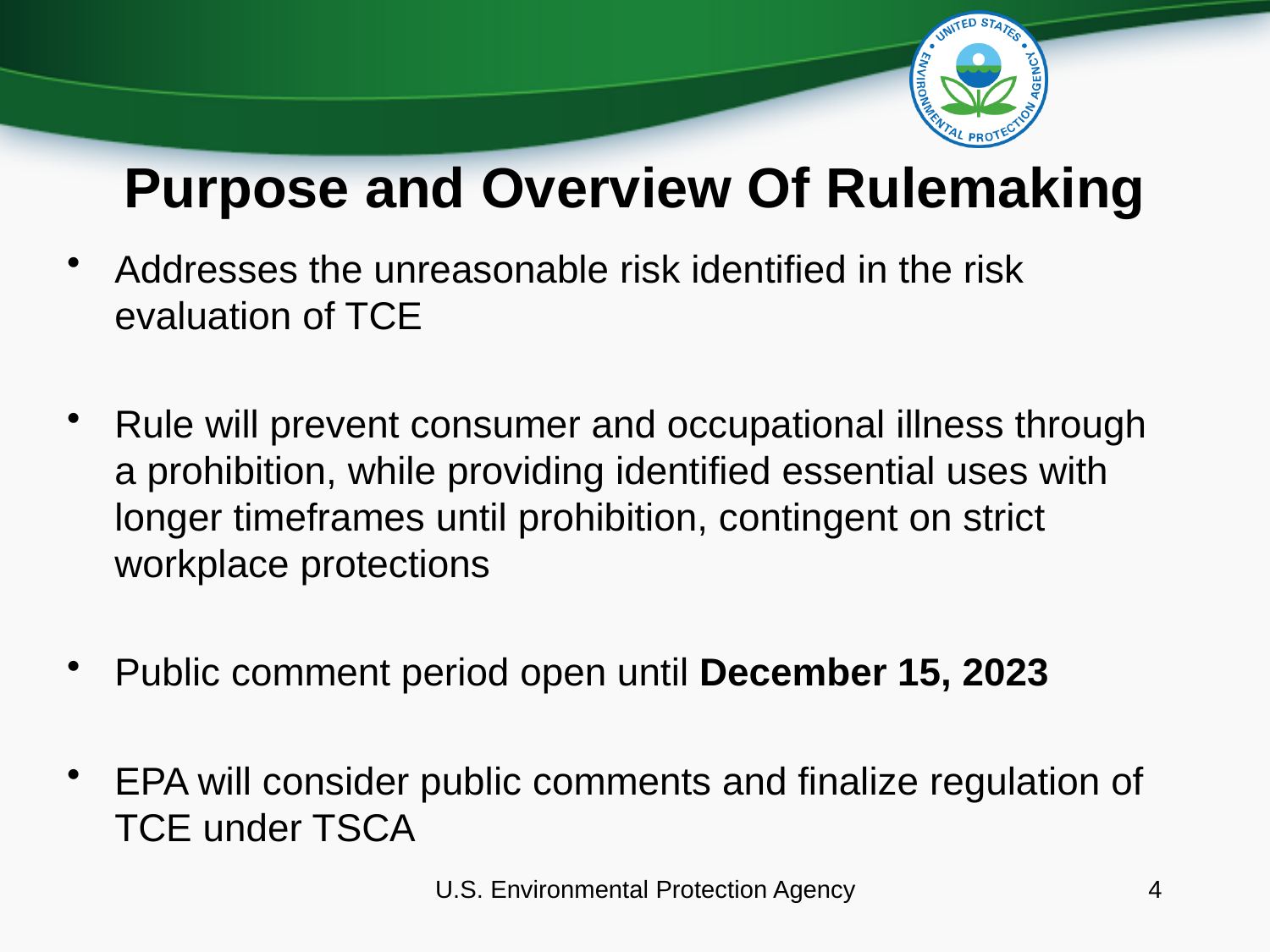

# Purpose and Overview Of Rulemaking

Addresses the unreasonable risk identified in the risk evaluation of TCE

Rule will prevent consumer and occupational illness through a prohibition, while providing identified essential uses with longer timeframes until prohibition, contingent on strict workplace protections

Public comment period open until December 15, 2023

EPA will consider public comments and finalize regulation of TCE under TSCA
U.S. Environmental Protection Agency
4